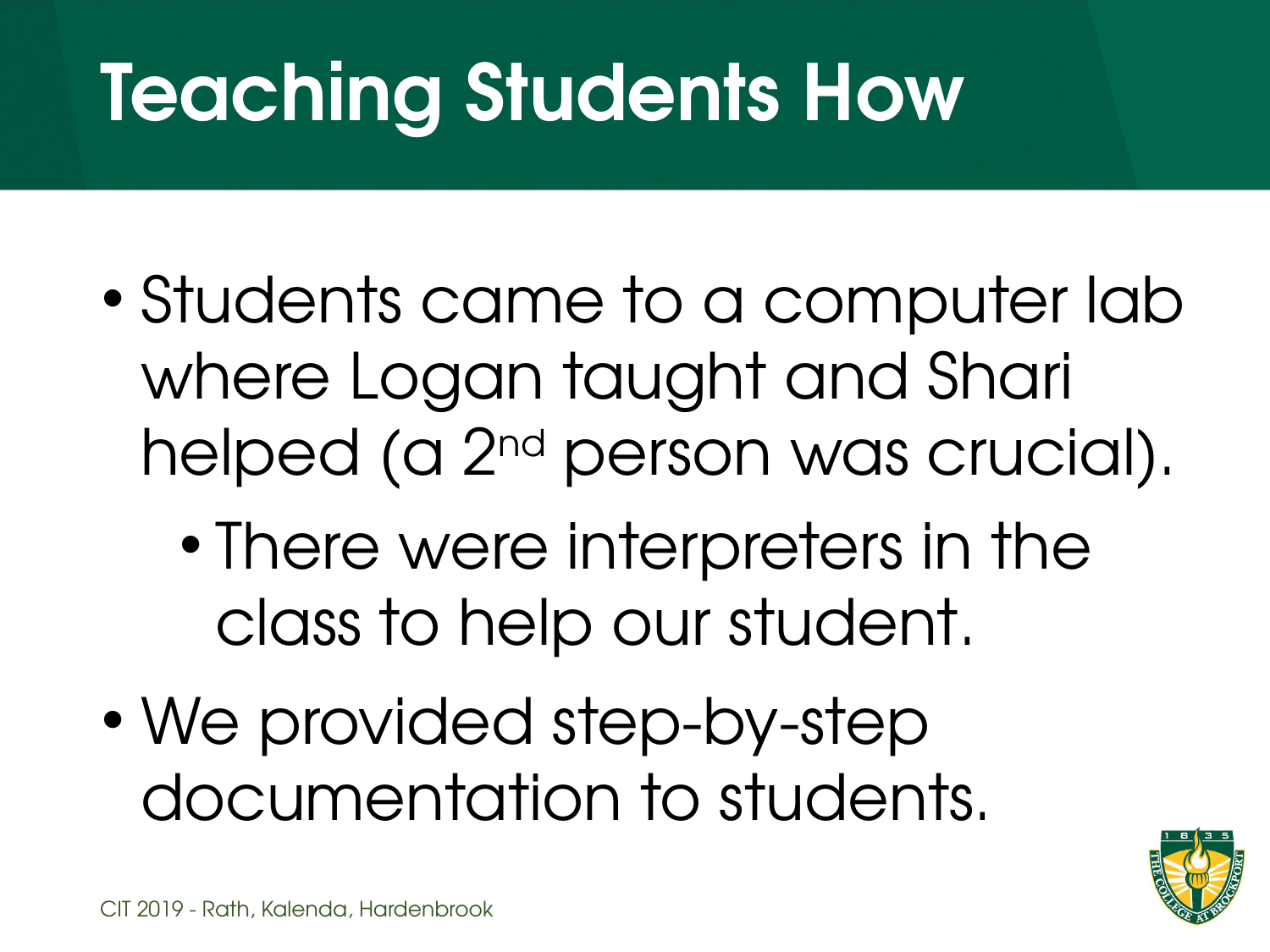

# Teaching Students How
Students came to a computer lab where Logan taught and Shari helped (a 2nd person was crucial).
There were interpreters in the class to help our student.
We provided step-by-step documentation to students.

CIT 2019 - Rath, Kalenda, Hardenbrook